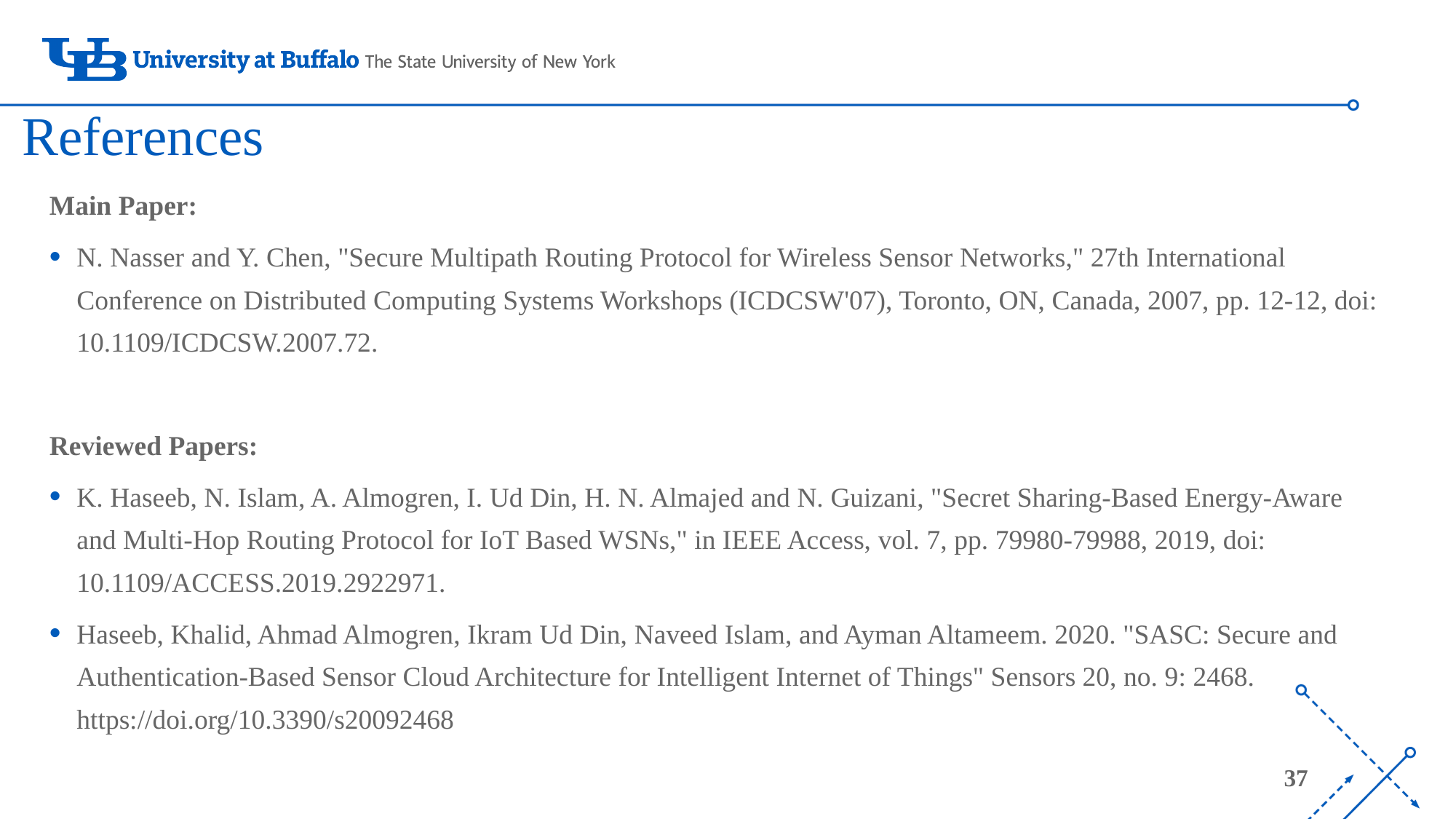

# References
Main Paper:
N. Nasser and Y. Chen, "Secure Multipath Routing Protocol for Wireless Sensor Networks," 27th International Conference on Distributed Computing Systems Workshops (ICDCSW'07), Toronto, ON, Canada, 2007, pp. 12-12, doi: 10.1109/ICDCSW.2007.72.

Reviewed Papers:
K. Haseeb, N. Islam, A. Almogren, I. Ud Din, H. N. Almajed and N. Guizani, "Secret Sharing-Based Energy-Aware and Multi-Hop Routing Protocol for IoT Based WSNs," in IEEE Access, vol. 7, pp. 79980-79988, 2019, doi: 10.1109/ACCESS.2019.2922971.
Haseeb, Khalid, Ahmad Almogren, Ikram Ud Din, Naveed Islam, and Ayman Altameem. 2020. "SASC: Secure and Authentication-Based Sensor Cloud Architecture for Intelligent Internet of Things" Sensors 20, no. 9: 2468. https://doi.org/10.3390/s20092468